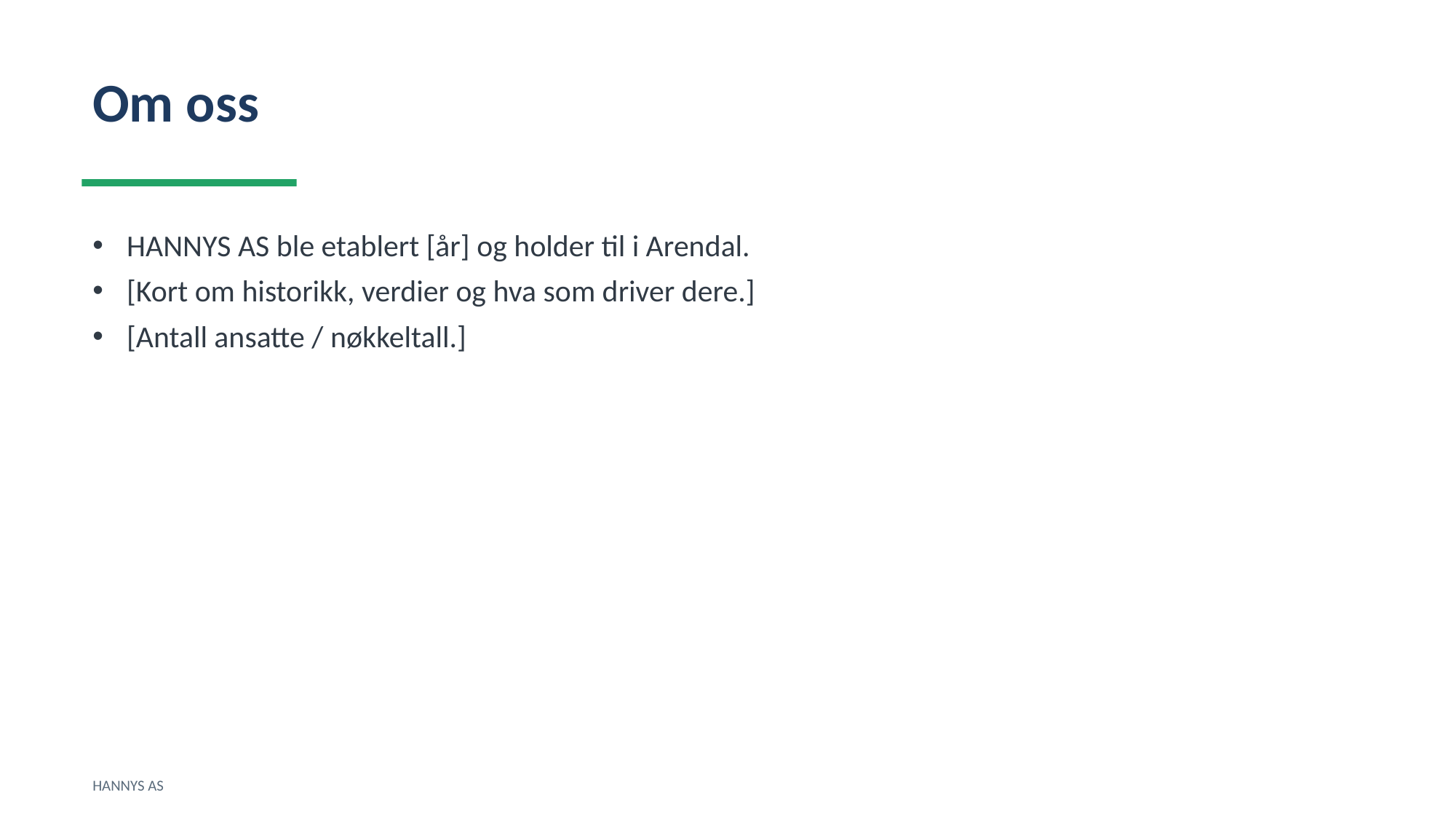

Om oss

HANNYS AS ble etablert [år] og holder til i Arendal.
[Kort om historikk, verdier og hva som driver dere.]
[Antall ansatte / nøkkeltall.]
HANNYS AS